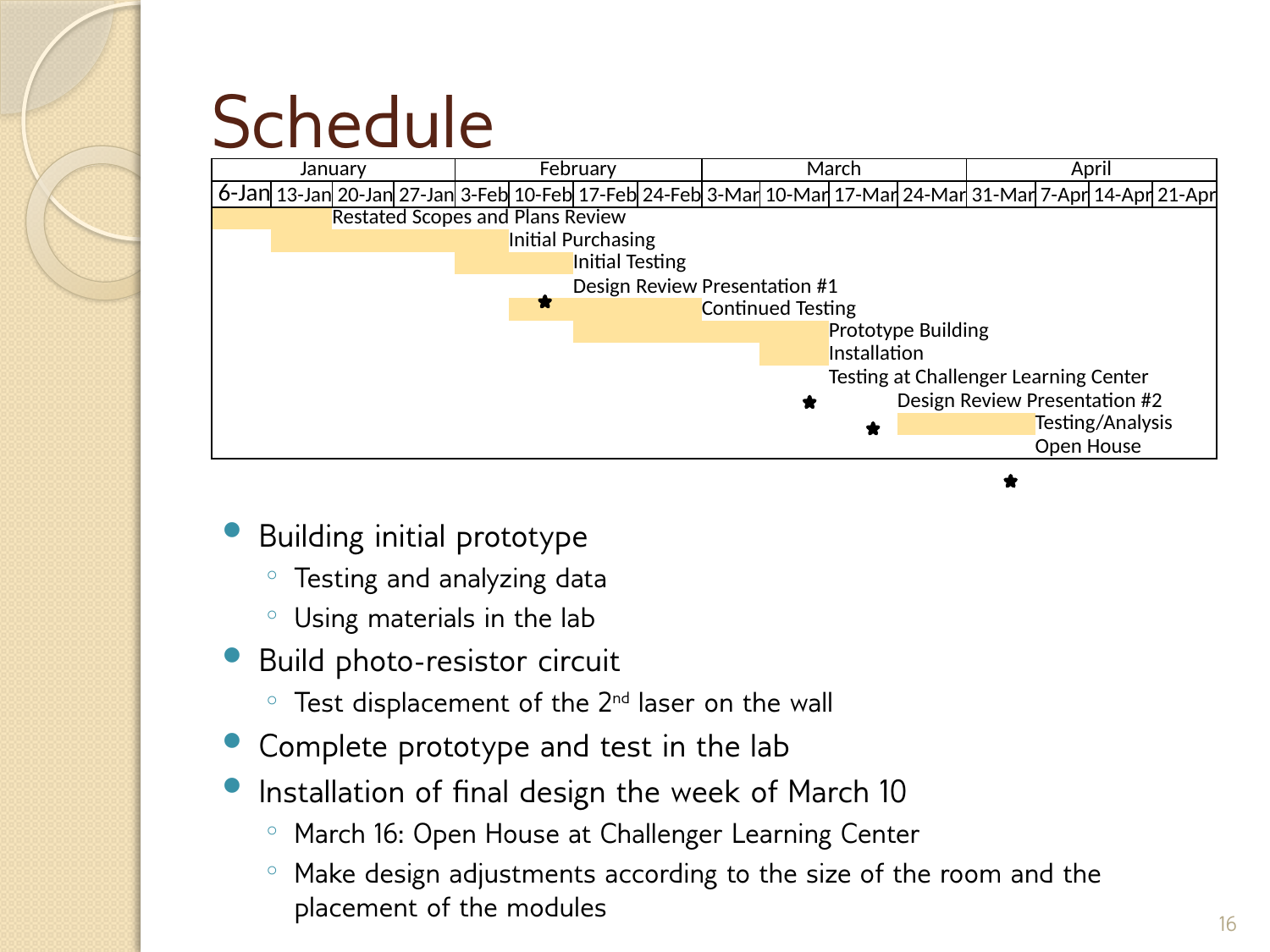

# Schedule
| January |  |  |  | February |  |  |  | March |  |  |  | April |  |  |  |
| --- | --- | --- | --- | --- | --- | --- | --- | --- | --- | --- | --- | --- | --- | --- | --- |
| 6-Jan | 13-Jan | 20-Jan | 27-Jan | 3-Feb | 10-Feb | 17-Feb | 24-Feb | 3-Mar | 10-Mar | 17-Mar | 24-Mar | 31-Mar | 7-Apr | 14-Apr | 21-Apr |
|  |  | Restated Scopes and Plans Review |  |  |  |  |  |  |  |  |  |  |  |  |  |
|  |  |  |  |  | Initial Purchasing |  |  |  |  |  |  |  |  |  |  |
|  |  |  |  |  |  | Initial Testing |  |  |  |  |  |  |  |  |  |
|  |  |  |  |  |  | Design Review Presentation #1 |  |  |  |  |  |  |  |  |  |
|  |  |  |  |  |  |  |  | Continued Testing |  |  |  |  |  |  |  |
|  |  |  |  |  |  |  |  |  |  | Prototype Building |  |  |  |  |  |
|  |  |  |  |  |  |  |  |  |  | Installation |  |  |  |  |  |
|  |  |  |  |  |  |  |  |  |  | Testing at Challenger Learning Center |  |  |  |  |  |
|  |  |  |  |  |  |  |  |  |  |  | Design Review Presentation #2 |  |  |  |  |
|  |  |  |  |  |  |  |  |  |  |  |  |  | Testing/Analysis |  |  |
|  |  |  |  |  |  |  |  |  |  |  |  |  | Open House |  |  |

Building initial prototype
Testing and analyzing data
Using materials in the lab
Build photo-resistor circuit
Test displacement of the 2nd laser on the wall
Complete prototype and test in the lab
Installation of final design the week of March 10
March 16: Open House at Challenger Learning Center
Make design adjustments according to the size of the room and the placement of the modules

16